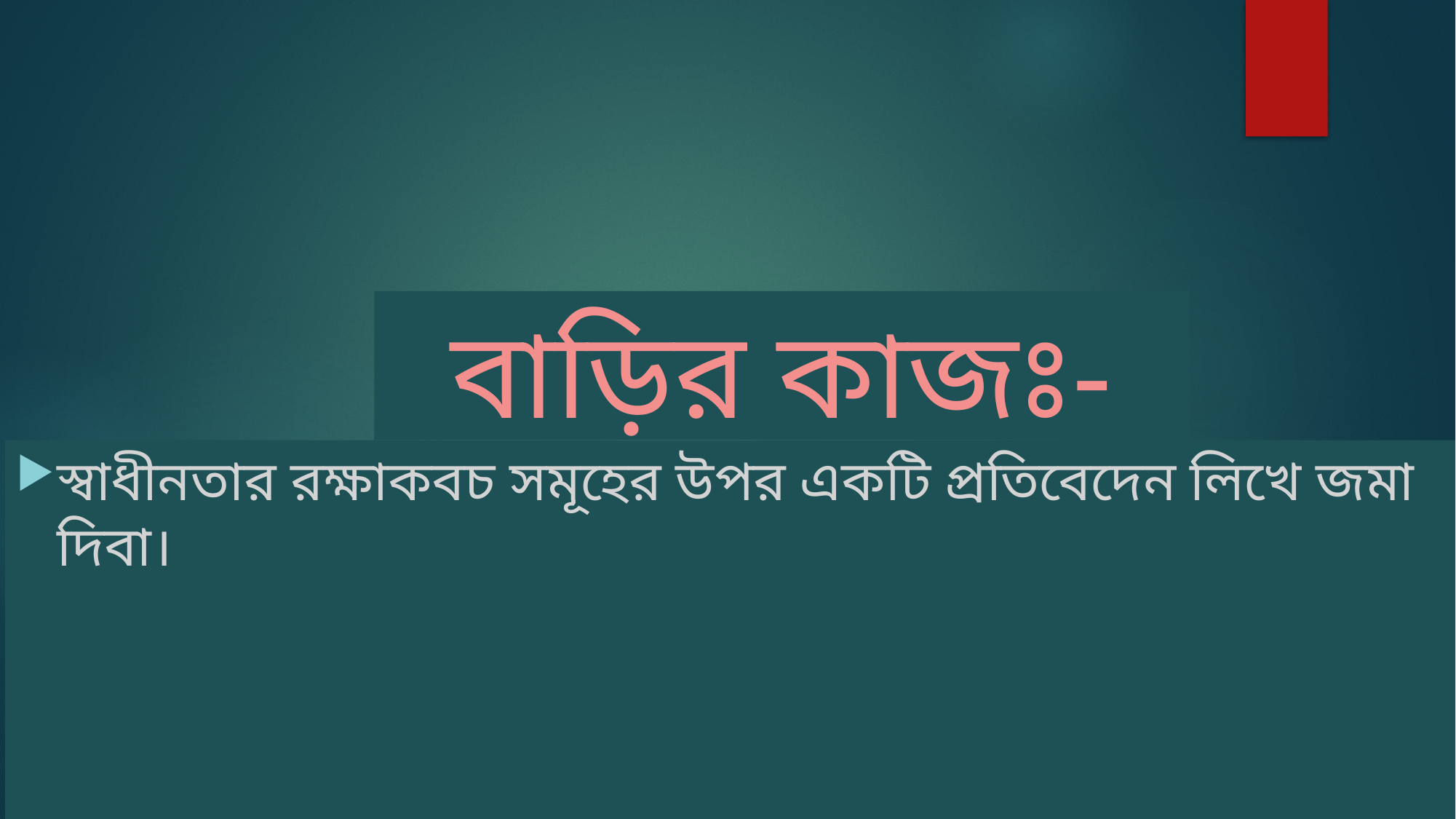

# বাড়ির কাজঃ-
স্বাধীনতার রক্ষাকবচ সমূহের উপর একটি প্রতিবেদেন লিখে জমা দিবা।